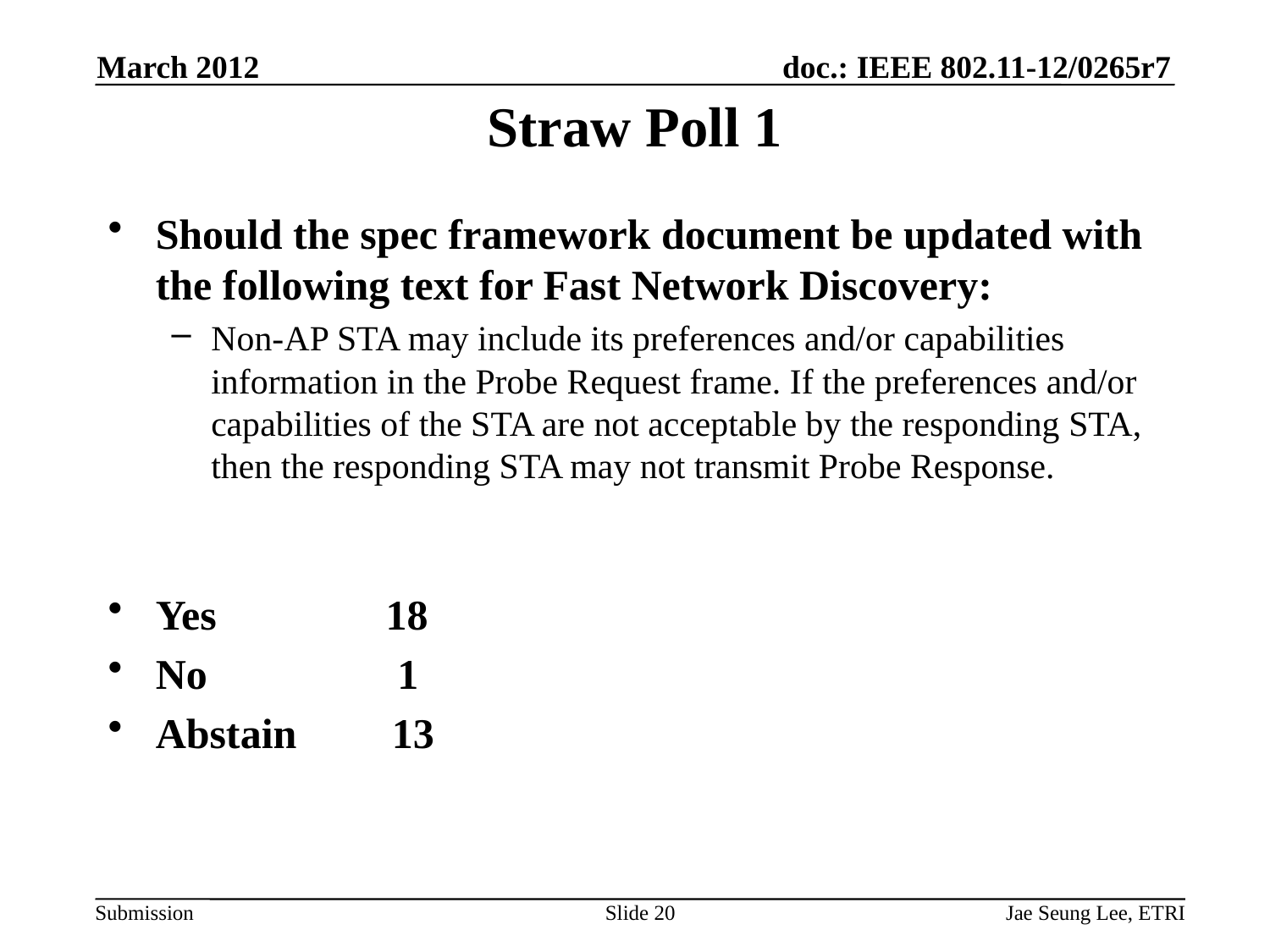

March 2012
Straw Poll 1
Should the spec framework document be updated with the following text for Fast Network Discovery:
Non-AP STA may include its preferences and/or capabilities information in the Probe Request frame. If the preferences and/or capabilities of the STA are not acceptable by the responding STA, then the responding STA may not transmit Probe Response.

Yes                18
No                  1
Abstain         13

Slide 20
Jae Seung Lee, ETRI